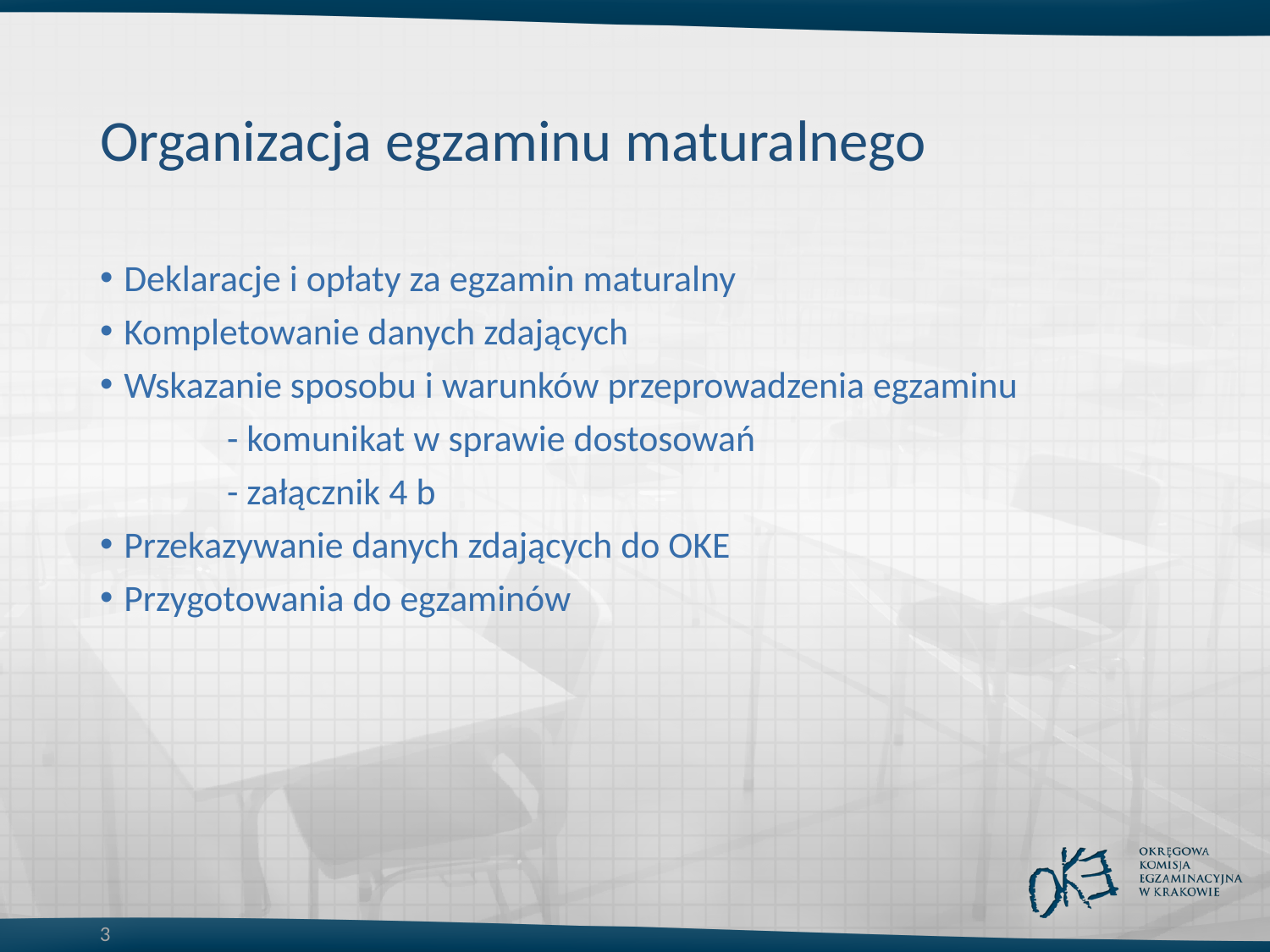

# Organizacja egzaminu maturalnego
Deklaracje i opłaty za egzamin maturalny
Kompletowanie danych zdających
Wskazanie sposobu i warunków przeprowadzenia egzaminu
	- komunikat w sprawie dostosowań
	- załącznik 4 b
Przekazywanie danych zdających do OKE
Przygotowania do egzaminów